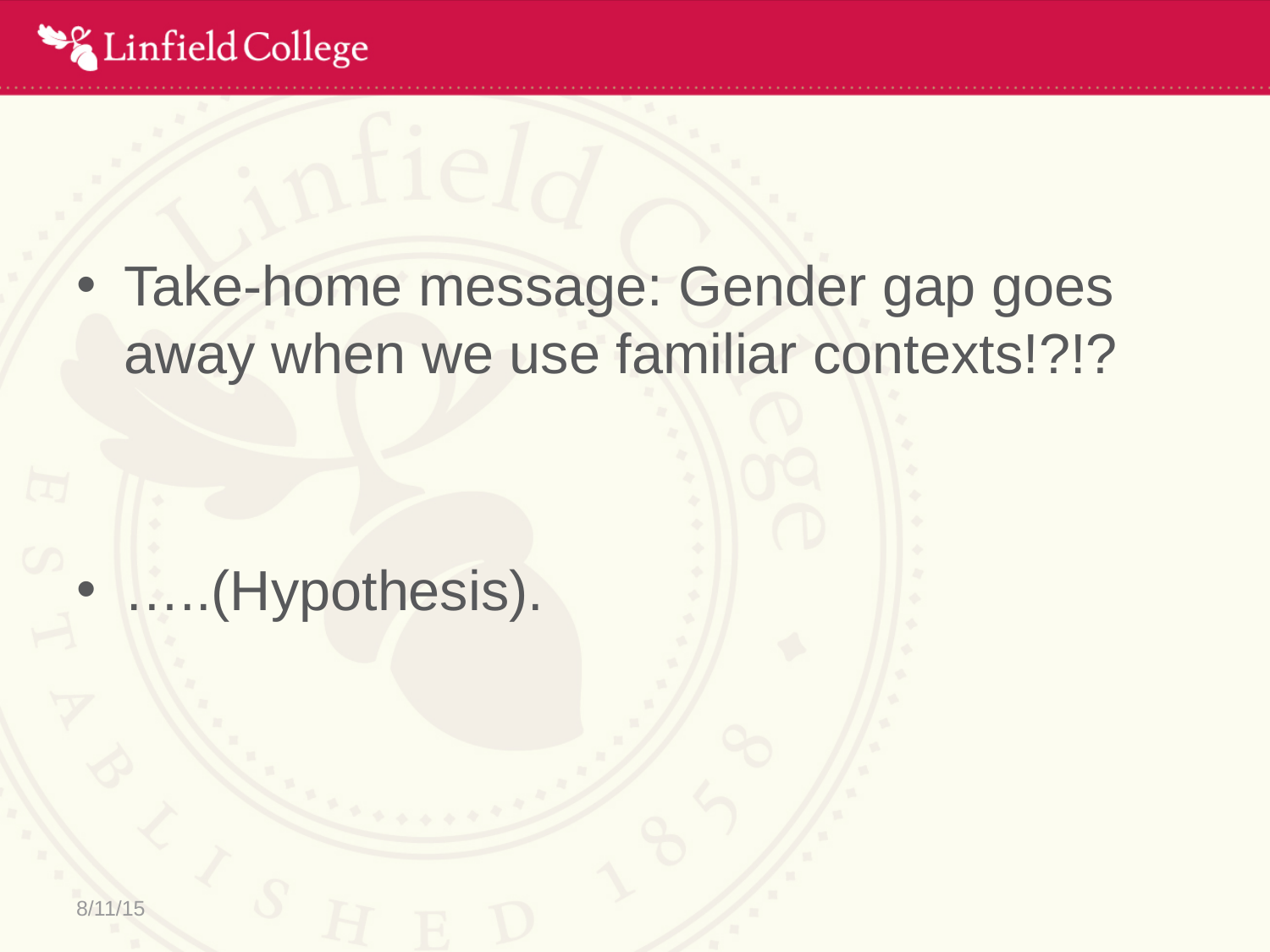

#
Take-home message: Gender gap goes away when we use familiar contexts!?!?

…..(Hypothesis).
8/11/15